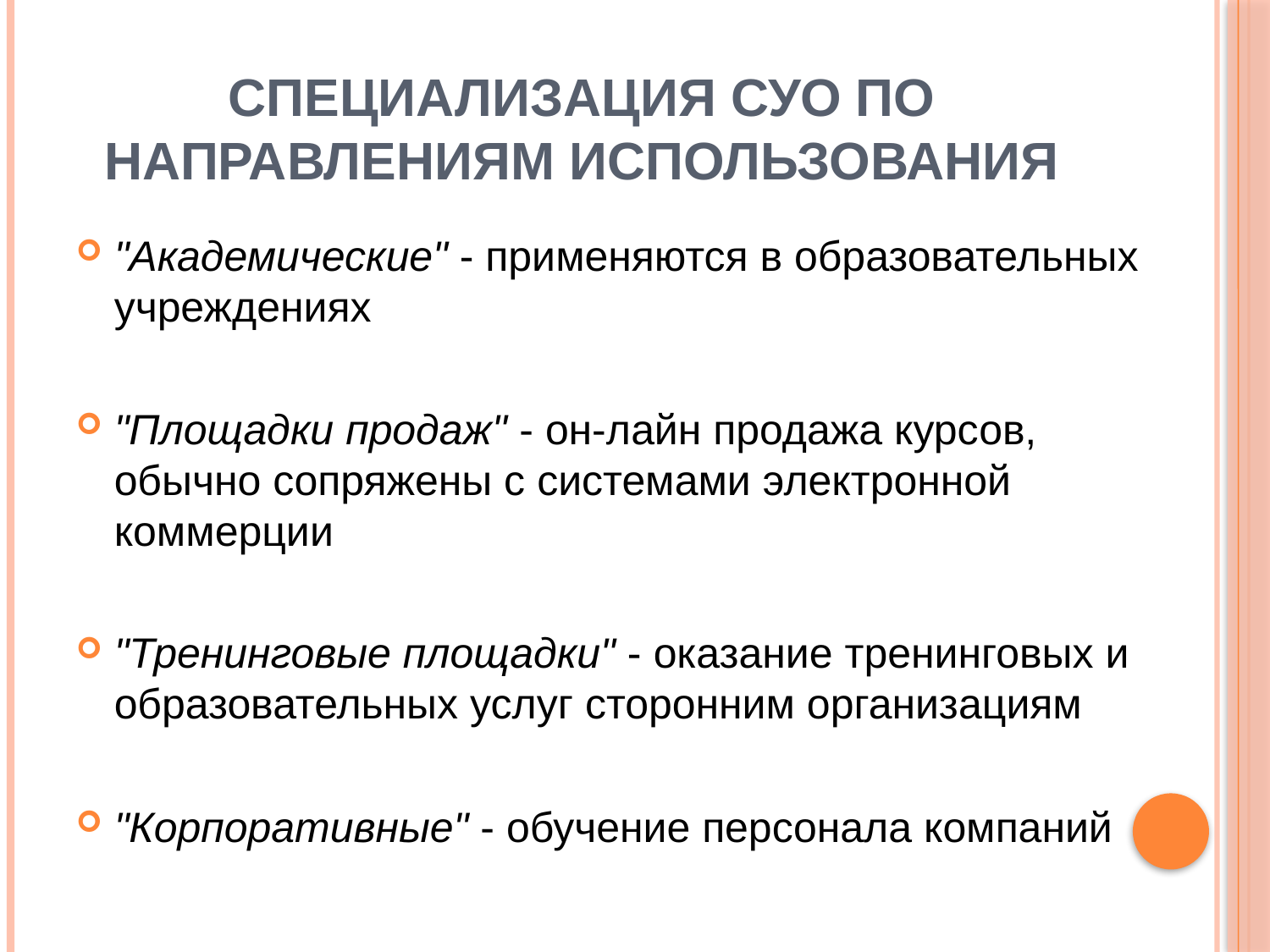

# Специализация СУО по направлениям использования
"Академические" - применяются в образовательных учреждениях

"Площадки продаж" - он-лайн продажа курсов, обычно сопряжены с системами электронной коммерции

"Тренинговые площадки" - оказание тренинговых и образовательных услуг сторонним организациям

"Корпоративные" - обучение персонала компаний